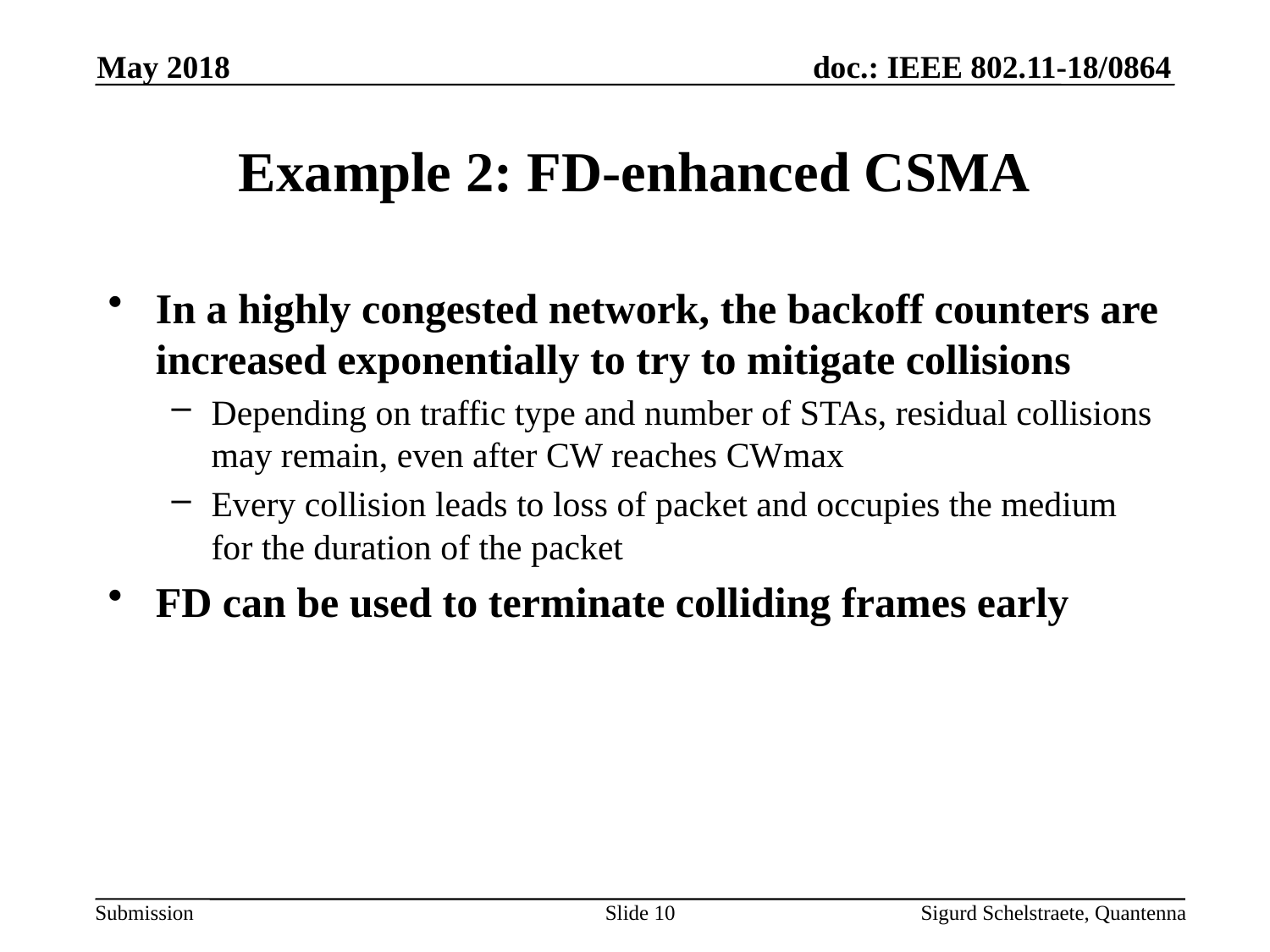

May 2018
# Example 2: FD-enhanced CSMA
In a highly congested network, the backoff counters are increased exponentially to try to mitigate collisions
Depending on traffic type and number of STAs, residual collisions may remain, even after CW reaches CWmax
Every collision leads to loss of packet and occupies the medium for the duration of the packet
FD can be used to terminate colliding frames early

Slide 10
Sigurd Schelstraete, Quantenna